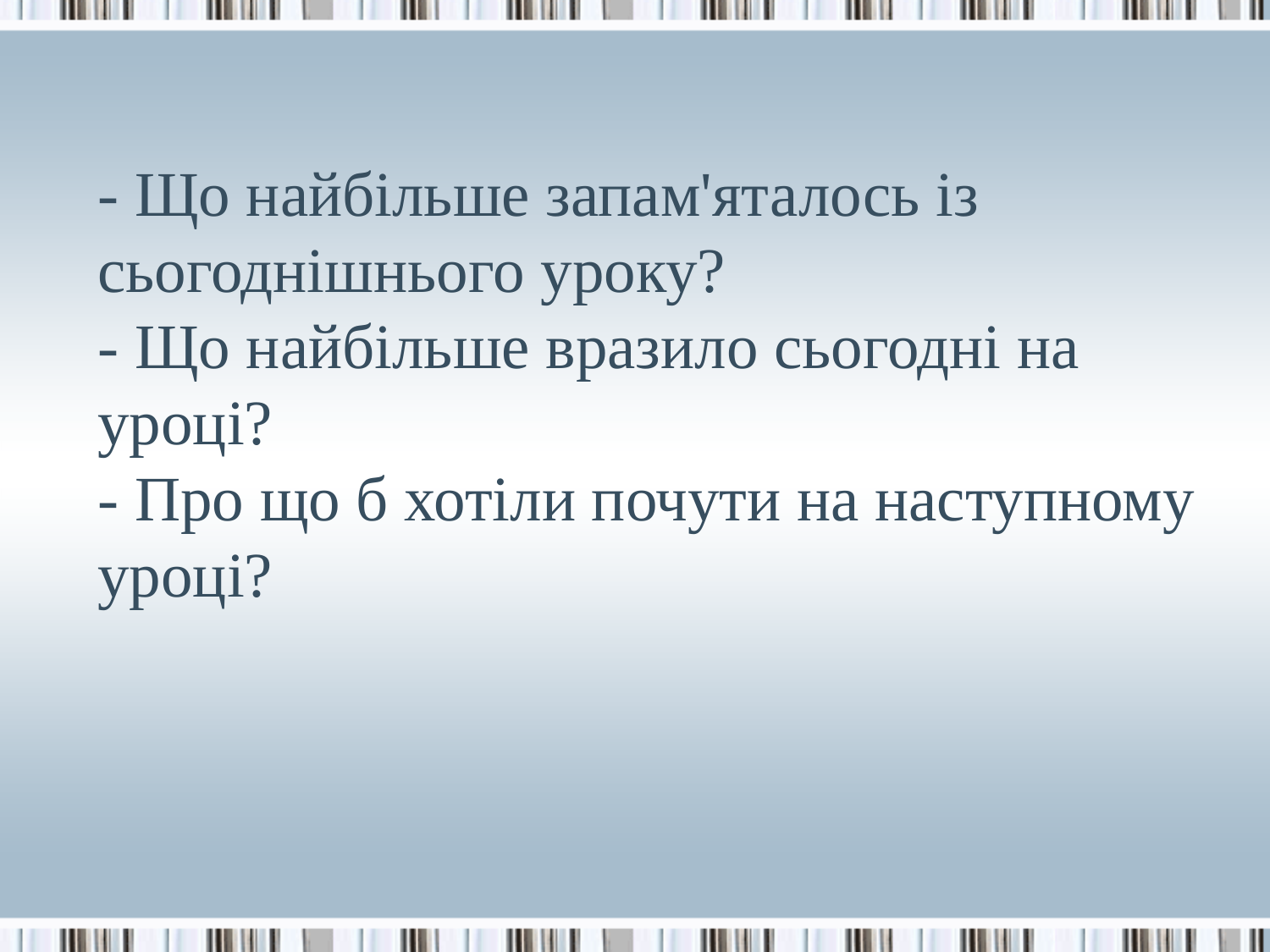

# - Що найбільше запам'яталось із сьогоднішнього уроку? - Що найбільше вразило сьогодні на уроці? - Про що б хотіли почути на наступному уроці?